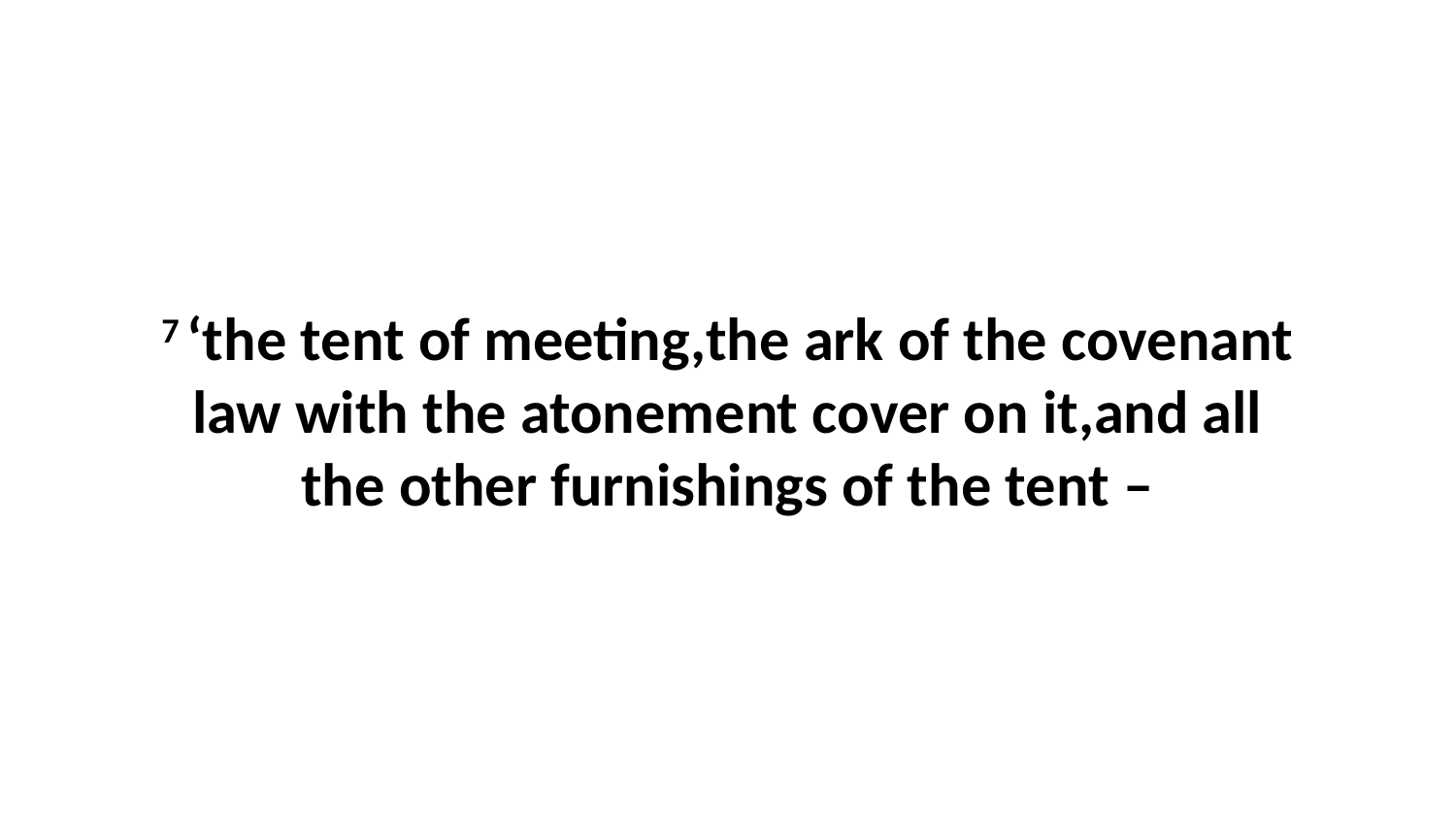

7 ‘the tent of meeting,the ark of the covenant law with the atonement cover on it,and all the other furnishings of the tent –